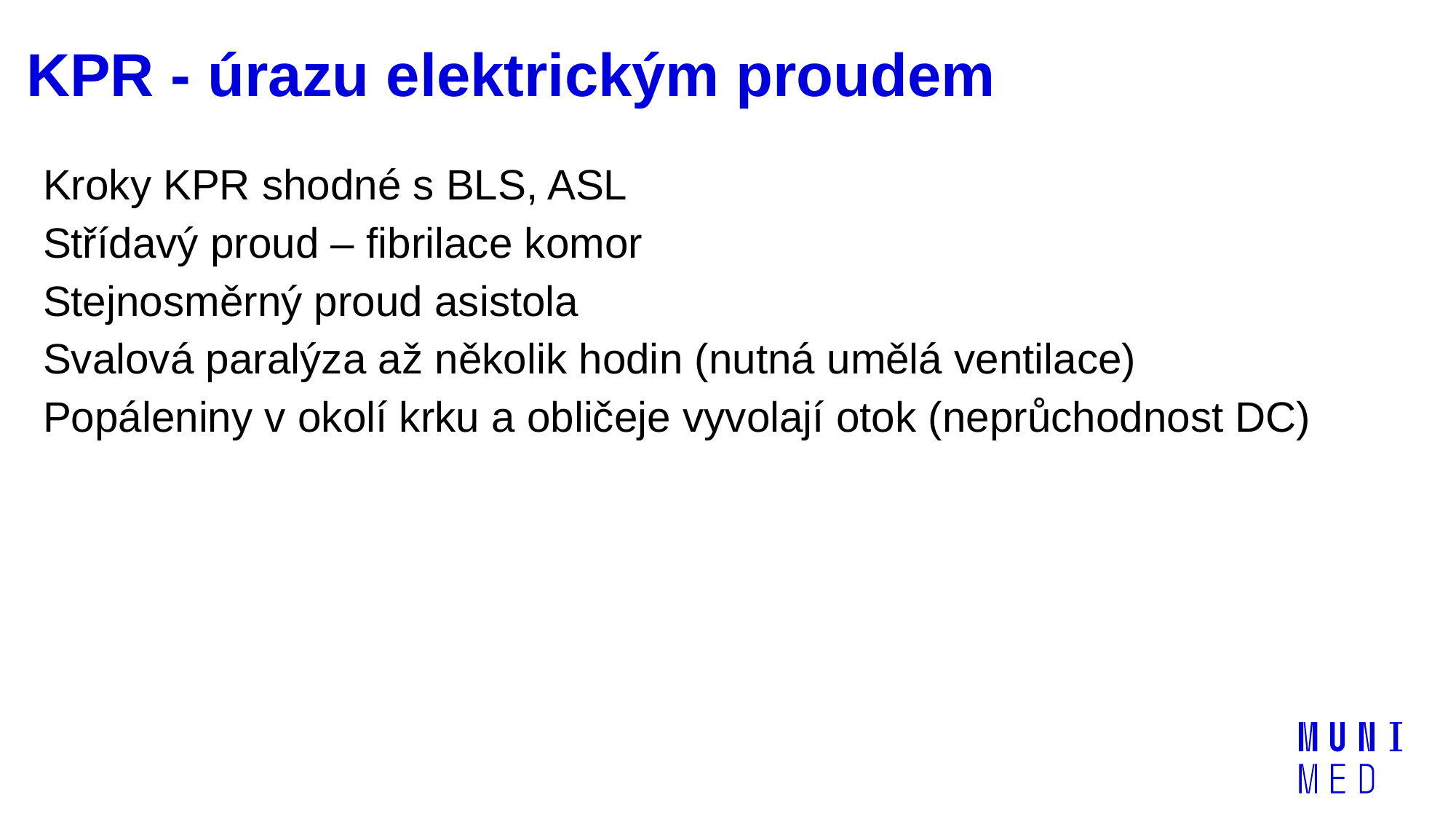

KPR - úrazu elektrickým proudem
Kroky KPR shodné s BLS, ASL
Střídavý proud – fibrilace komor
Stejnosměrný proud asistola
Svalová paralýza až několik hodin (nutná umělá ventilace)
Popáleniny v okolí krku a obličeje vyvolají otok (neprůchodnost DC)